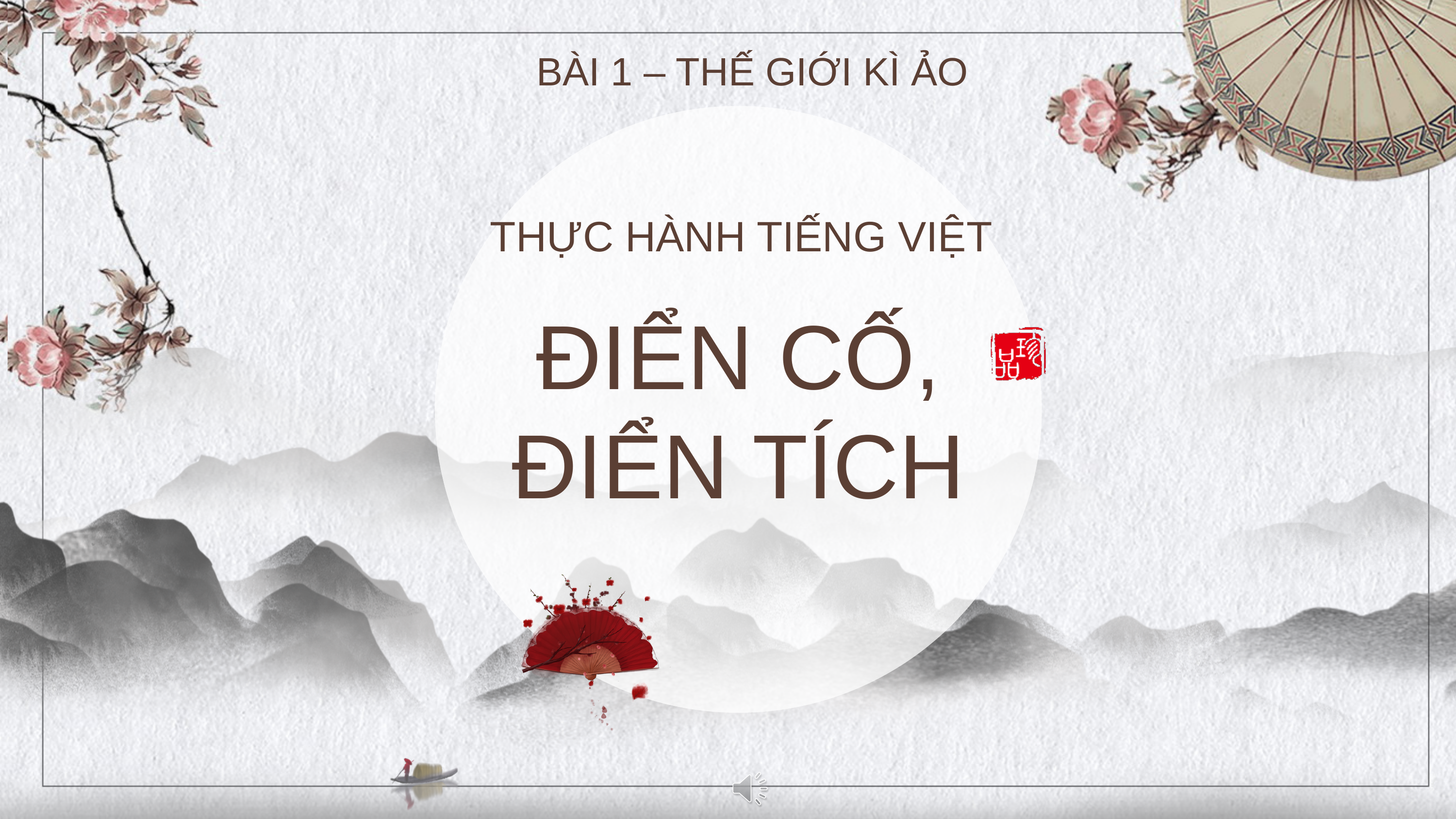

BÀI 1 – THẾ GIỚI KÌ ẢO

THỰC HÀNH TIẾNG VIỆT
ĐIỂN CỐ, ĐIỂN TÍCH